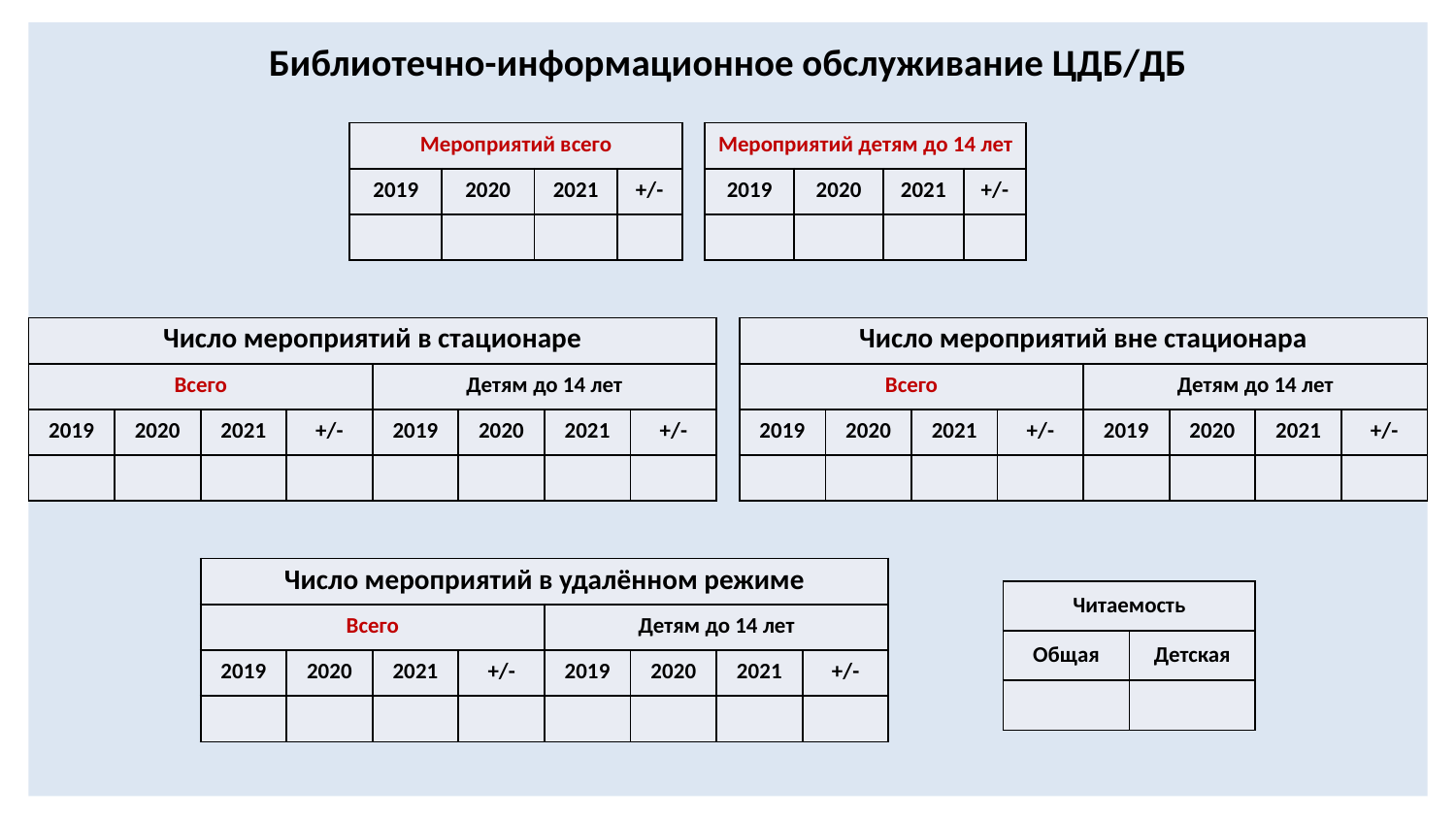

# Библиотечно-информационное обслуживание ЦДБ/ДБ
| Мероприятий всего |  |  |  |
| --- | --- | --- | --- |
| 2019 | 2020 | 2021 | +/- |
|  |  |  |  |
| Мероприятий детям до 14 лет |  |  |  |
| --- | --- | --- | --- |
| 2019 | 2020 | 2021 | +/- |
|  |  |  |  |
| Число мероприятий в стационаре |  |  |  |  |  |  |  |
| --- | --- | --- | --- | --- | --- | --- | --- |
| Всего |  |  |  | Детям до 14 лет |  |  |  |
| 2019 | 2020 | 2021 | +/- | 2019 | 2020 | 2021 | +/- |
|  |  |  |  |  |  |  |  |
| Число мероприятий вне стационара |  |  |  |  |  |  |  |
| --- | --- | --- | --- | --- | --- | --- | --- |
| Всего |  |  |  | Детям до 14 лет |  |  |  |
| 2019 | 2020 | 2021 | +/- | 2019 | 2020 | 2021 | +/- |
|  |  |  |  |  |  |  |  |
| Число мероприятий в удалённом режиме |  |  |  |  |  |  |  |
| --- | --- | --- | --- | --- | --- | --- | --- |
| Всего |  |  |  | Детям до 14 лет |  |  |  |
| 2019 | 2020 | 2021 | +/- | 2019 | 2020 | 2021 | +/- |
|  |  |  |  |  |  |  |  |
| Читаемость |  |
| --- | --- |
| Общая | Детская |
|  |  |